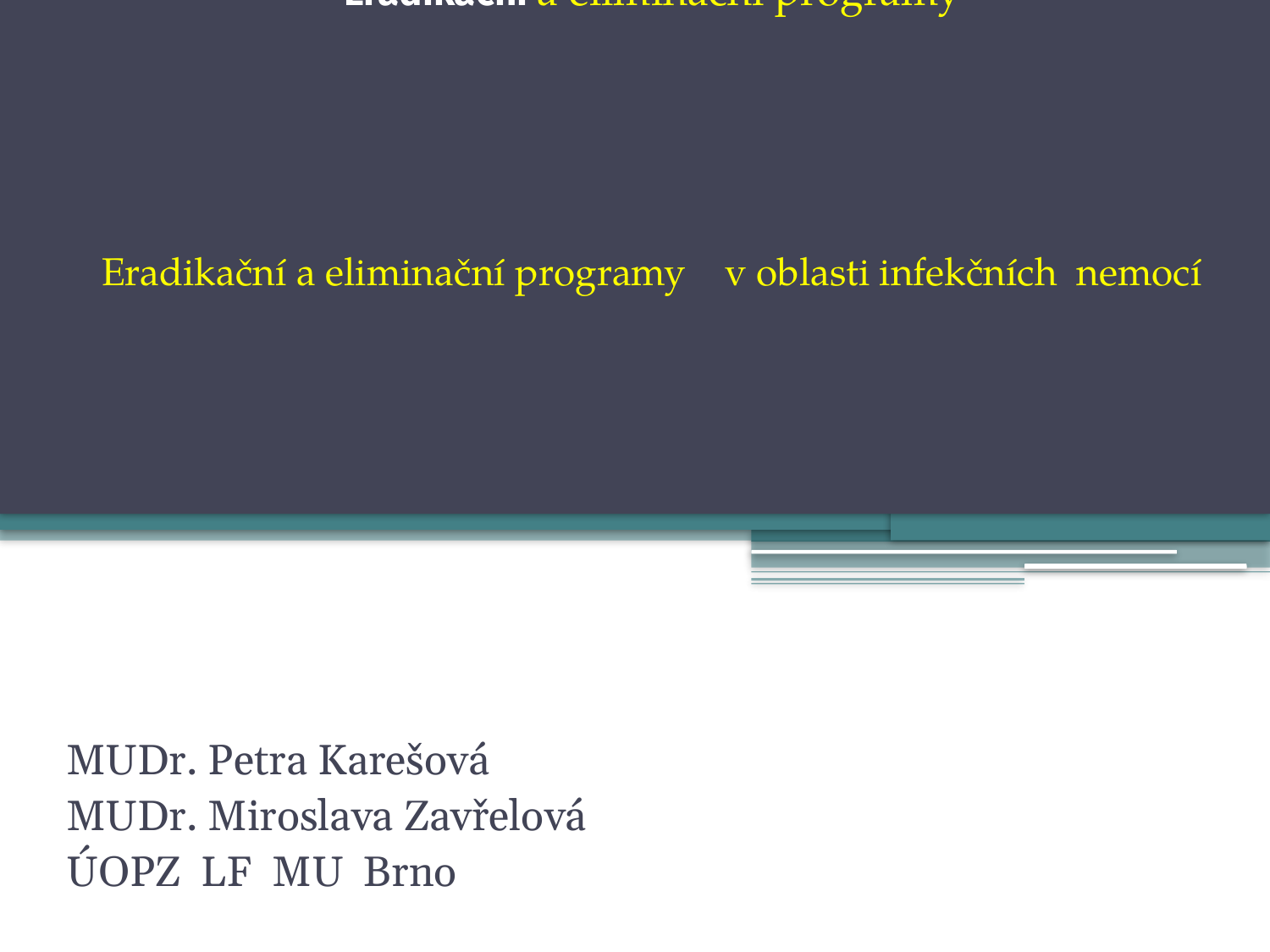

# Eradikační a eliminační programy Eradikační a eliminační programy    v oblasti infekčních  nemocí
MUDr. Petra Karešová
MUDr. Miroslava Zavřelová
ÚOPZ  LF  MU  Brno